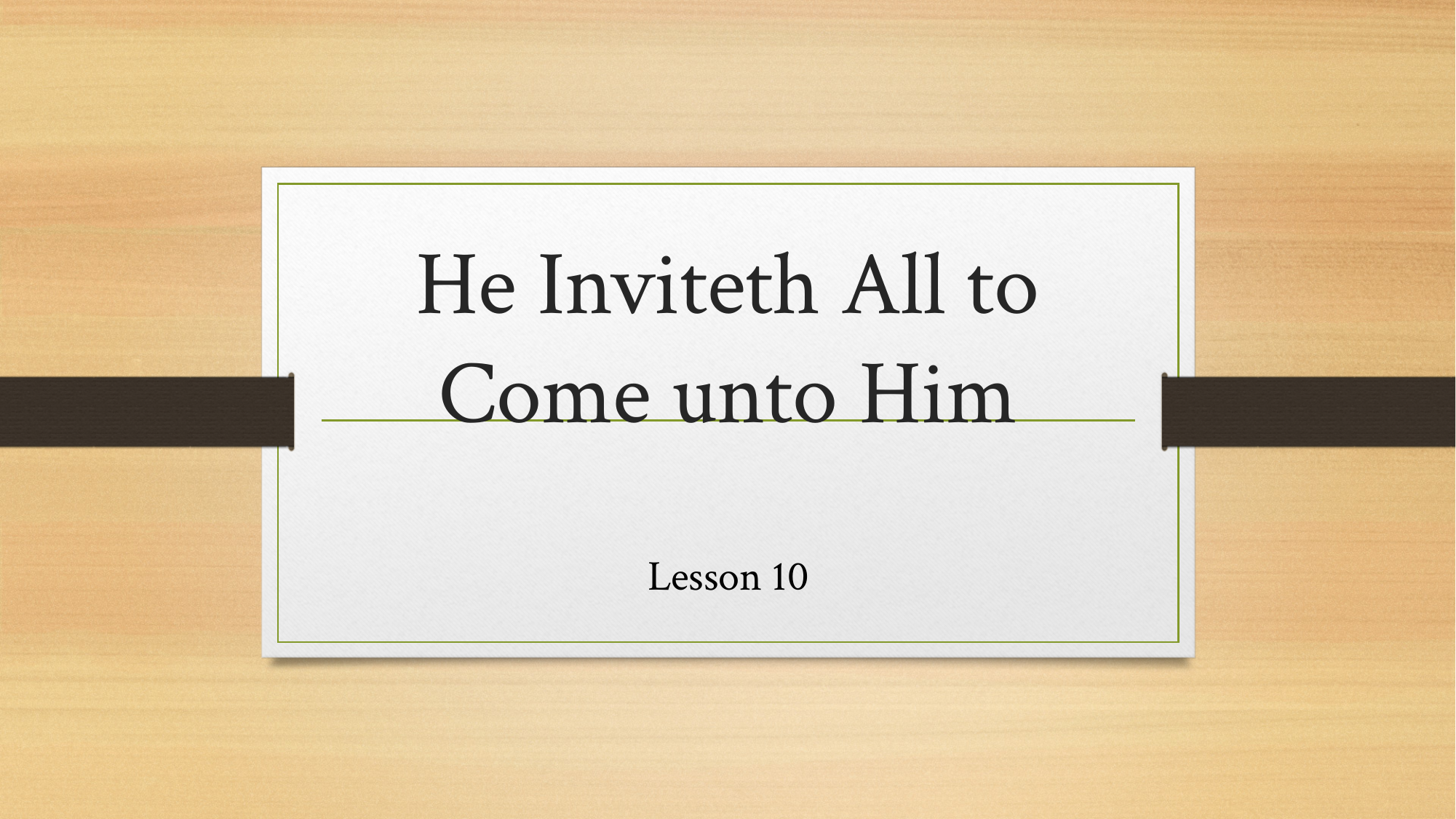

# He Inviteth All to Come unto Him

Lesson 10